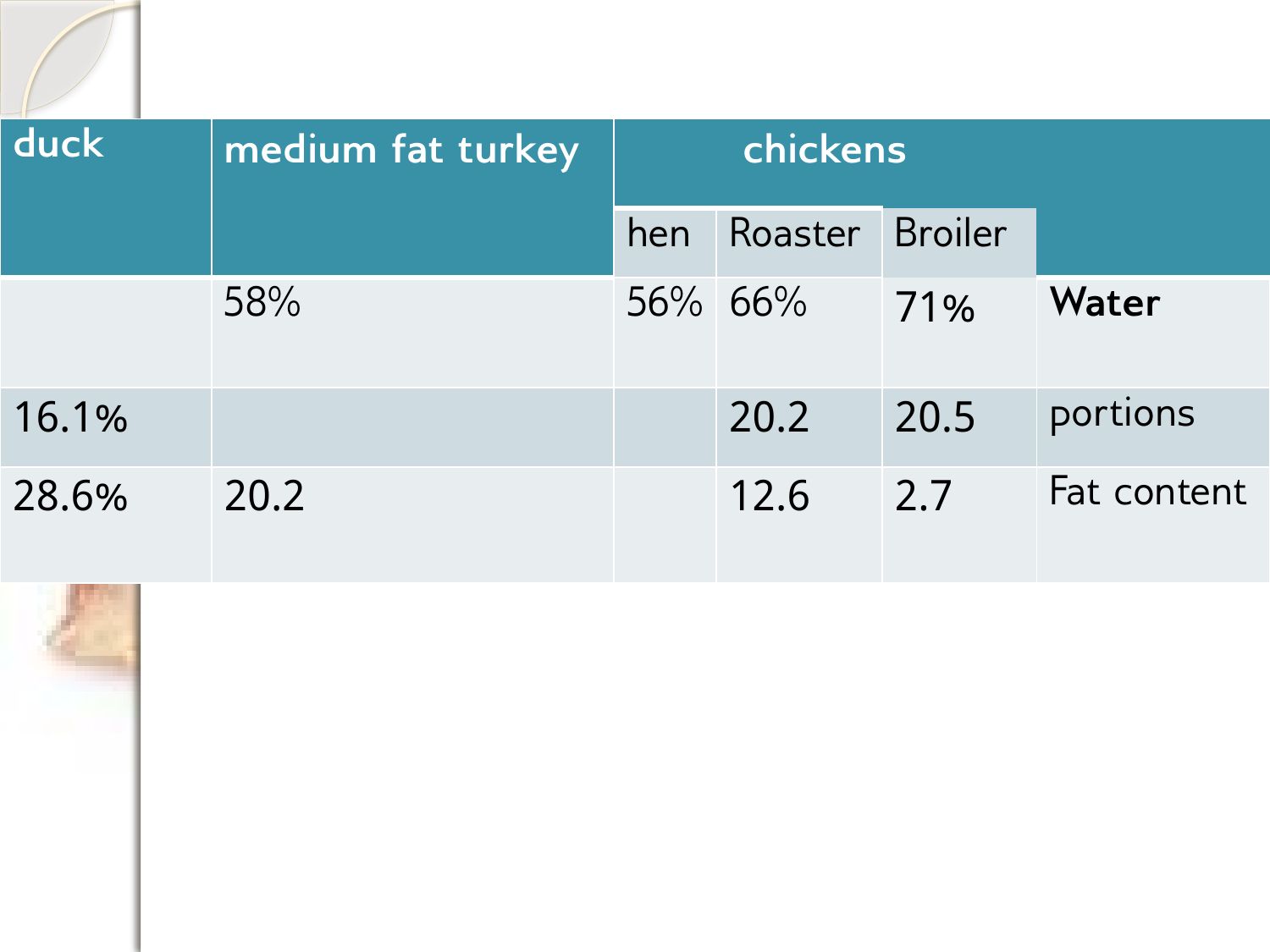

| duck | medium fat turkey | chickens |  |  |  |
| --- | --- | --- | --- | --- | --- |
|  |  | hen | Roaster | Broiler |  |
|  | 58% | 56% | 66% | 71% | Water |
| 16.1% |  |  | 20.2 | 20.5 | portions |
| 28.6% | 20.2 |  | 12.6 | 2.7 | Fat content |